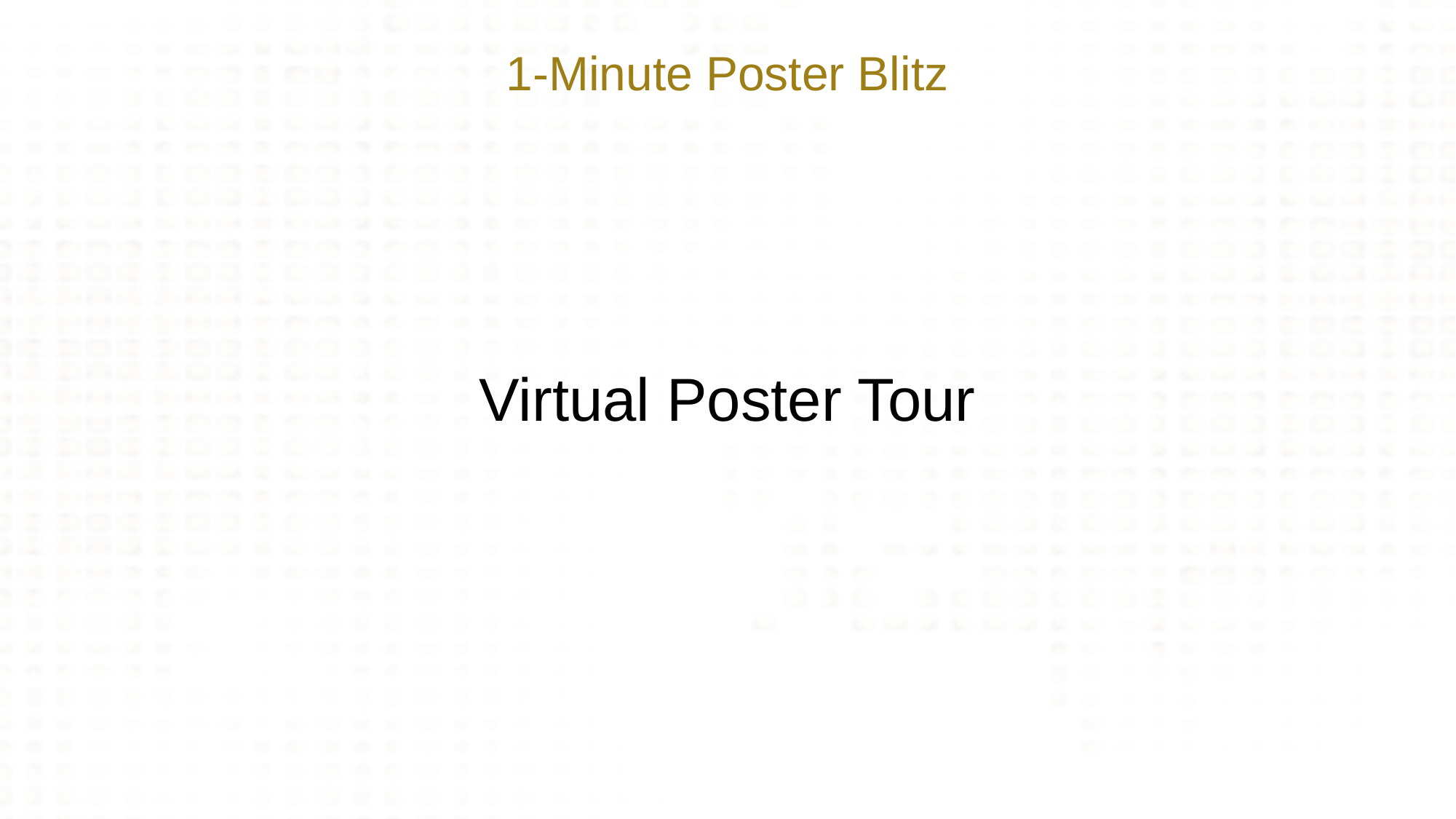

# 1-Minute Poster Blitz
Virtual Poster Tour